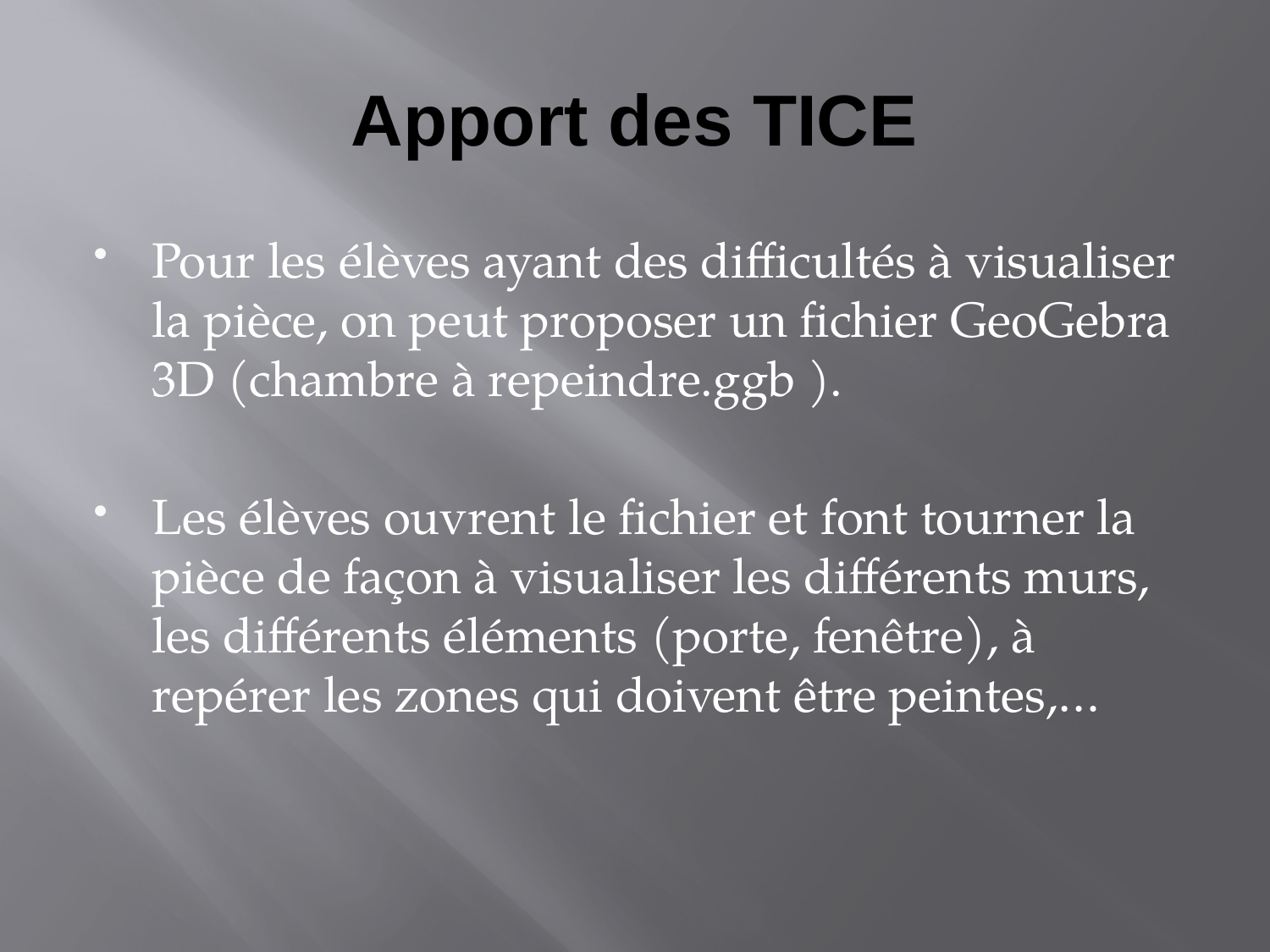

# Apport des TICE
Pour les élèves ayant des difficultés à visualiser la pièce, on peut proposer un fichier GeoGebra 3D (chambre à repeindre.ggb ).

Les élèves ouvrent le fichier et font tourner la pièce de façon à visualiser les différents murs, les différents éléments (porte, fenêtre), à repérer les zones qui doivent être peintes,…